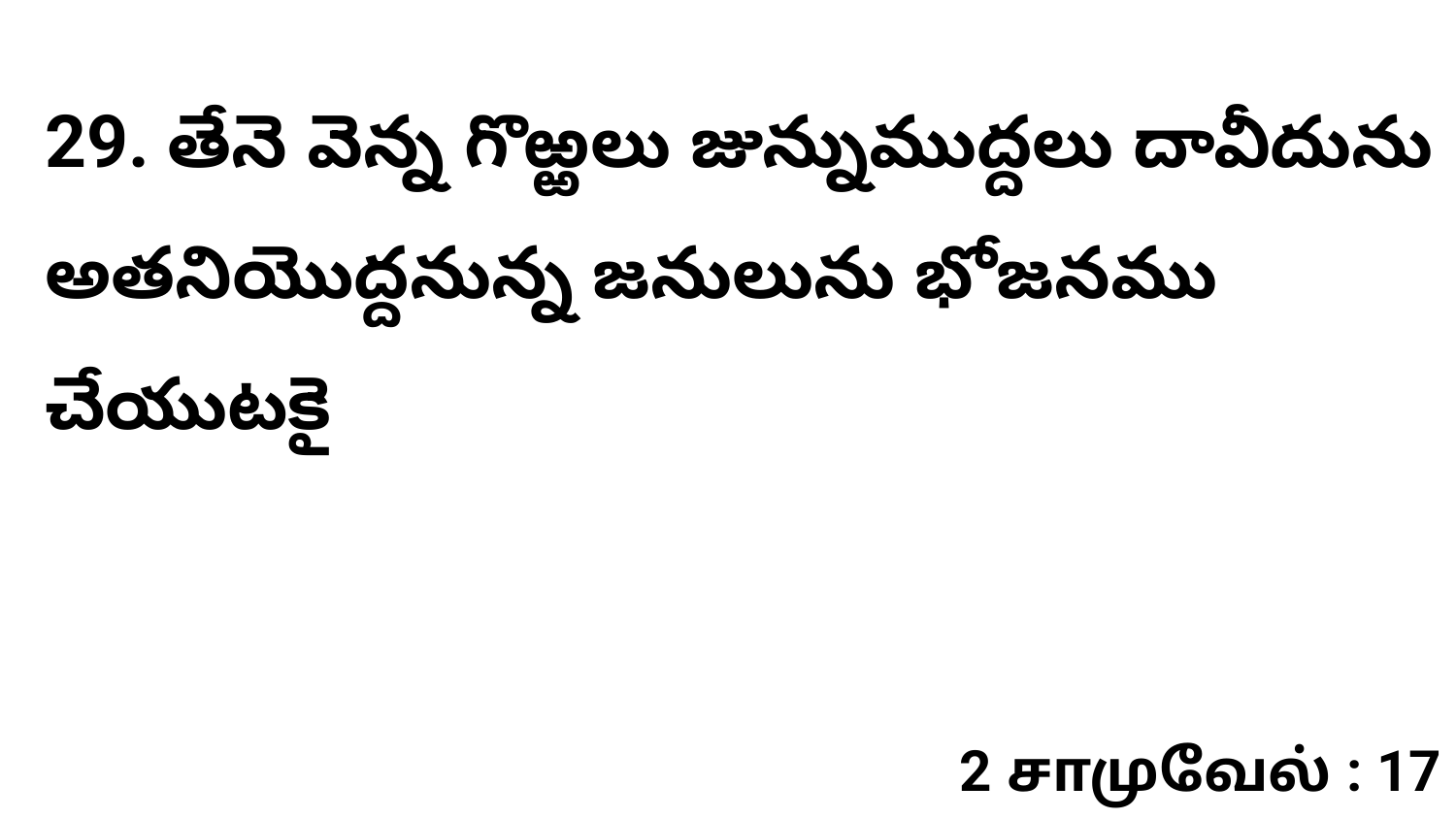

29. ​తేనె వెన్న గొఱ్ఱలు జున్నుముద్దలు దావీదును అతనియొద్దనున్న జనులును భోజనము చేయుటకై
2 சாமுவேல் : 17